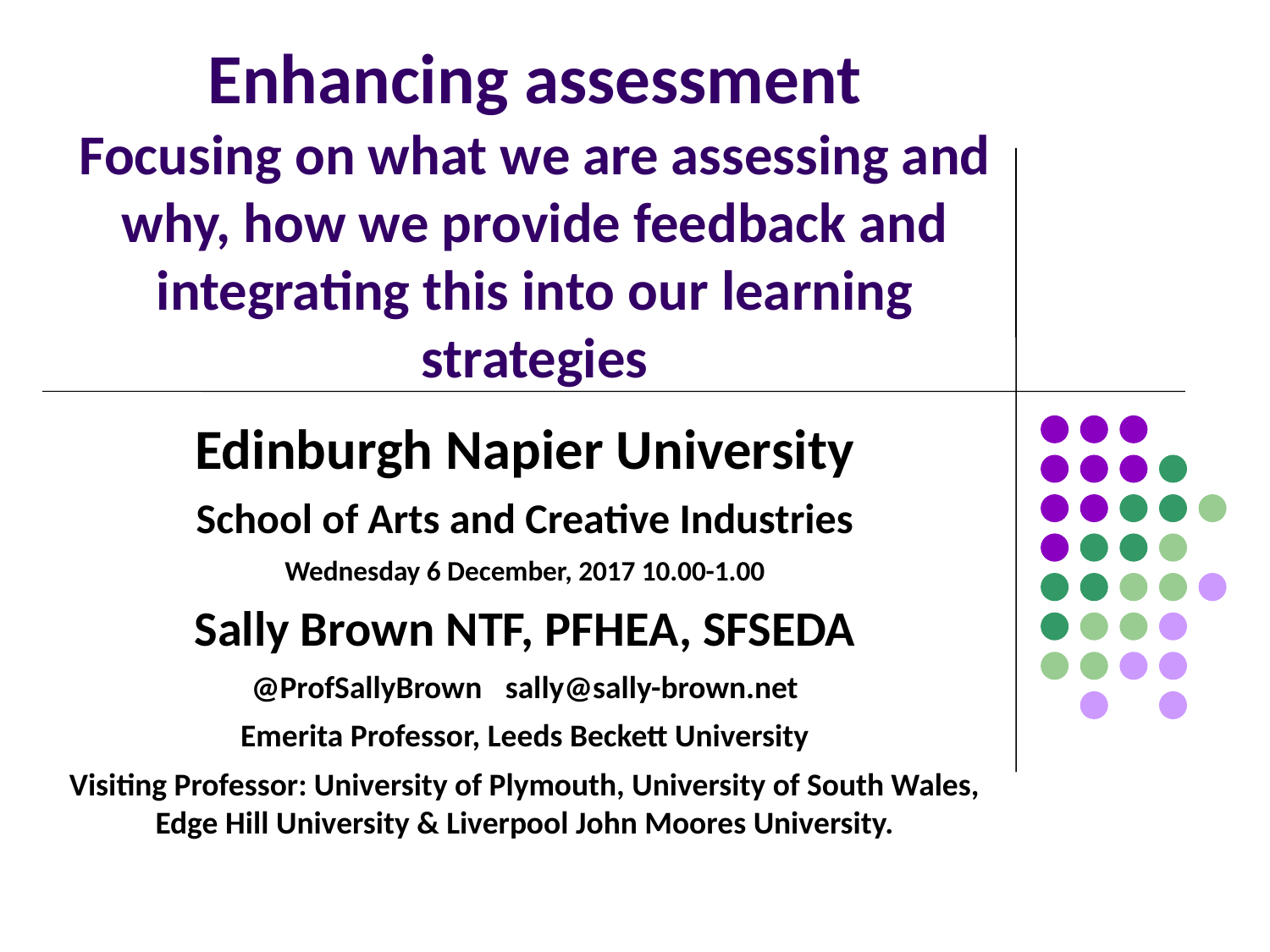

# Enhancing assessment Focusing on what we are assessing and why, how we provide feedback and integrating this into our learning strategies
Edinburgh Napier University
School of Arts and Creative Industries
Wednesday 6 December, 2017 10.00-1.00
Sally Brown NTF, PFHEA, SFSEDA
@ProfSallyBrown 	sally@sally-brown.net
Emerita Professor, Leeds Beckett University
Visiting Professor: University of Plymouth, University of South Wales, Edge Hill University & Liverpool John Moores University.